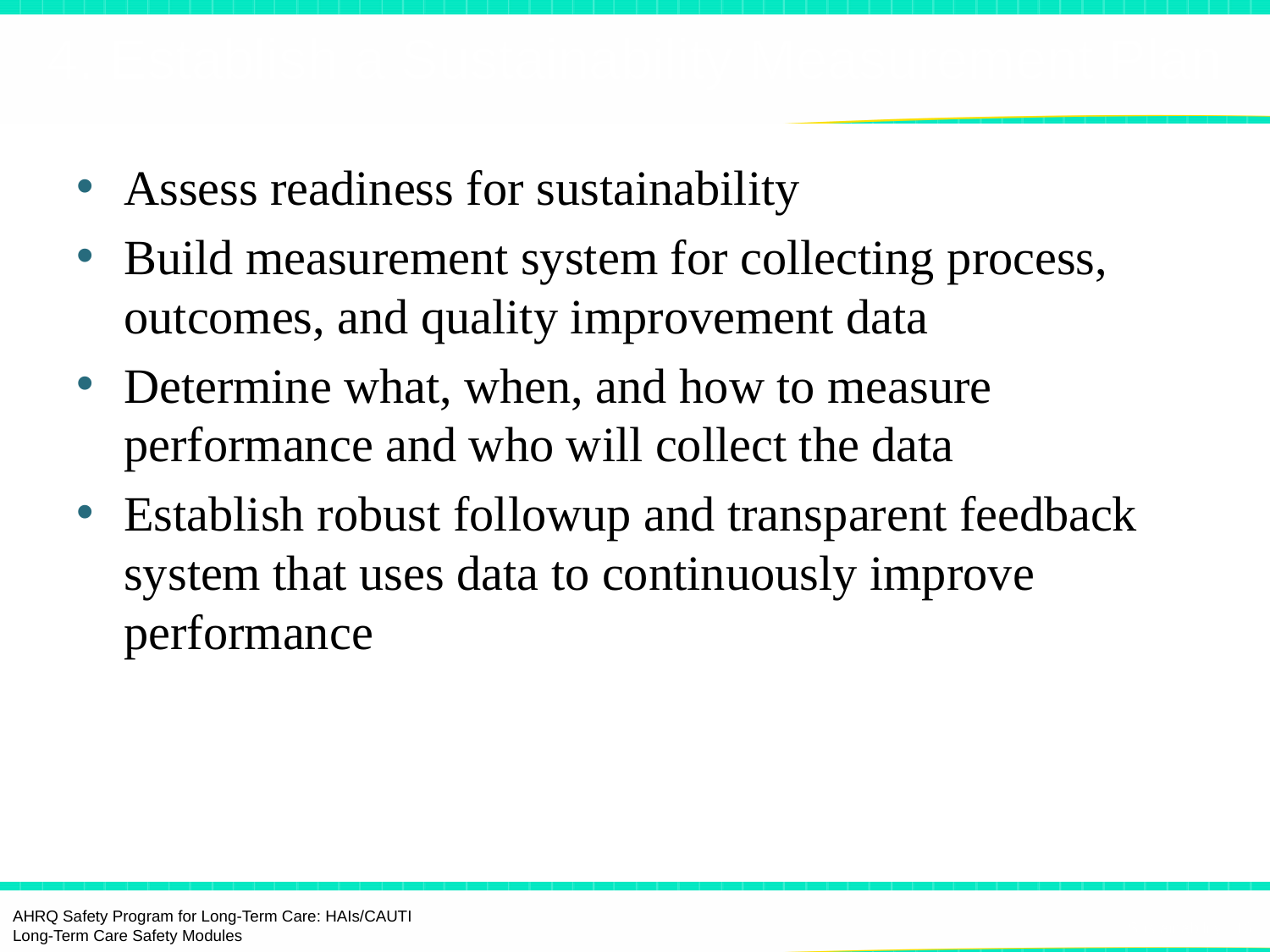

# 4. Establish a Sustainability Measurement Plan
Assess readiness for sustainability
Build measurement system for collecting process, outcomes, and quality improvement data
Determine what, when, and how to measure performance and who will collect the data
Establish robust followup and transparent feedback system that uses data to continuously improve performance

AHRQ Safety Program for Long-Term Care: HAIs/CAUTI   Long-Term Care Safety Modules